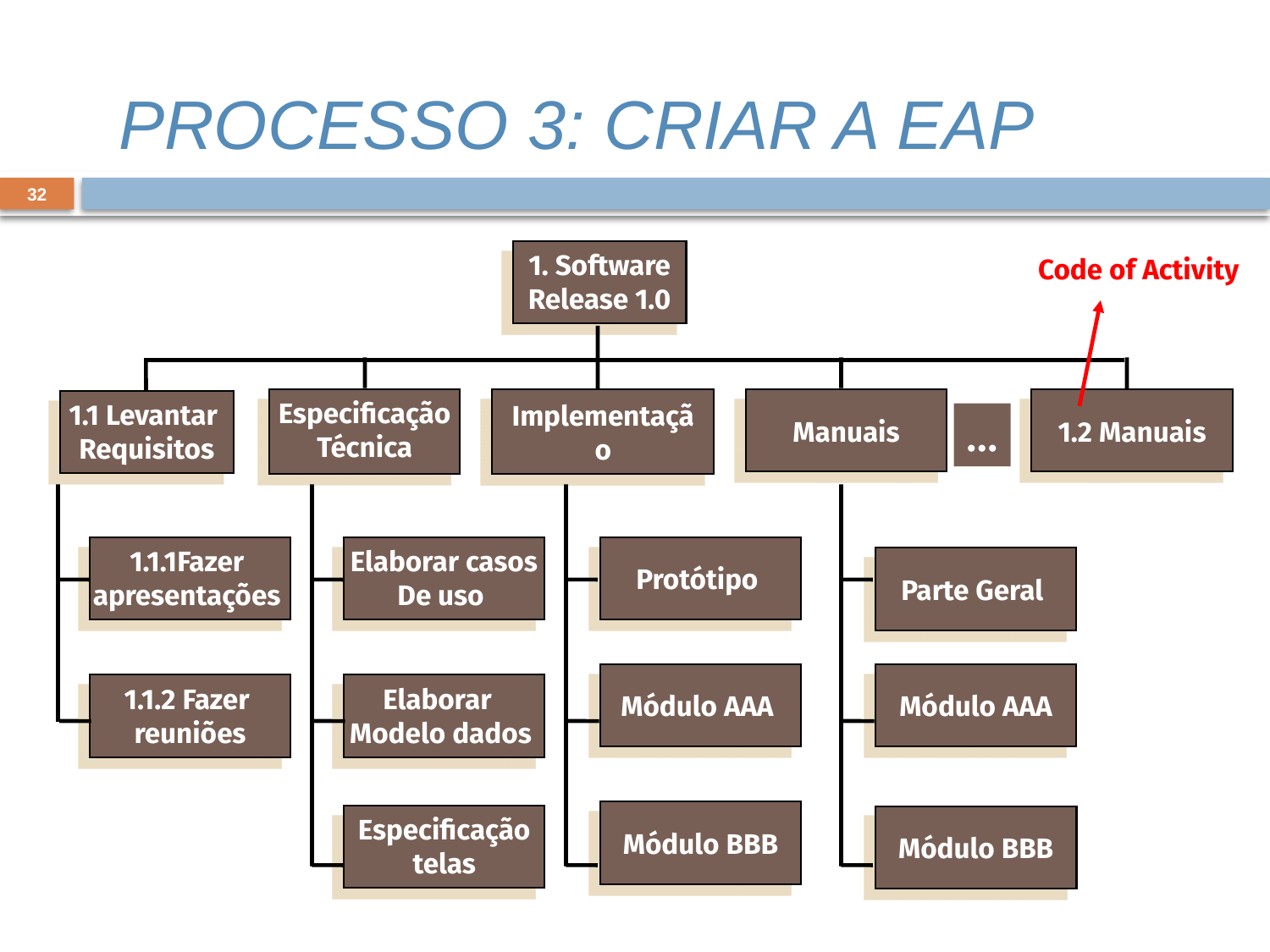

PROCESSO 3: CRIAR A EAP
32
1. Software
Release 1.0
Code of Activity

Especificação
Técnica
Implementação
Manuais
1.2 Manuais
1.1 Levantar
Requisitos
...

1.1.1Fazer
apresentações

Elaborar casos
De uso

Protótipo
Parte Geral

Módulo AAA
Módulo AAA
1.1.2 Fazer
reuniões
Elaborar
Modelo dados

Módulo BBB
Especificação
telas

Módulo BBB